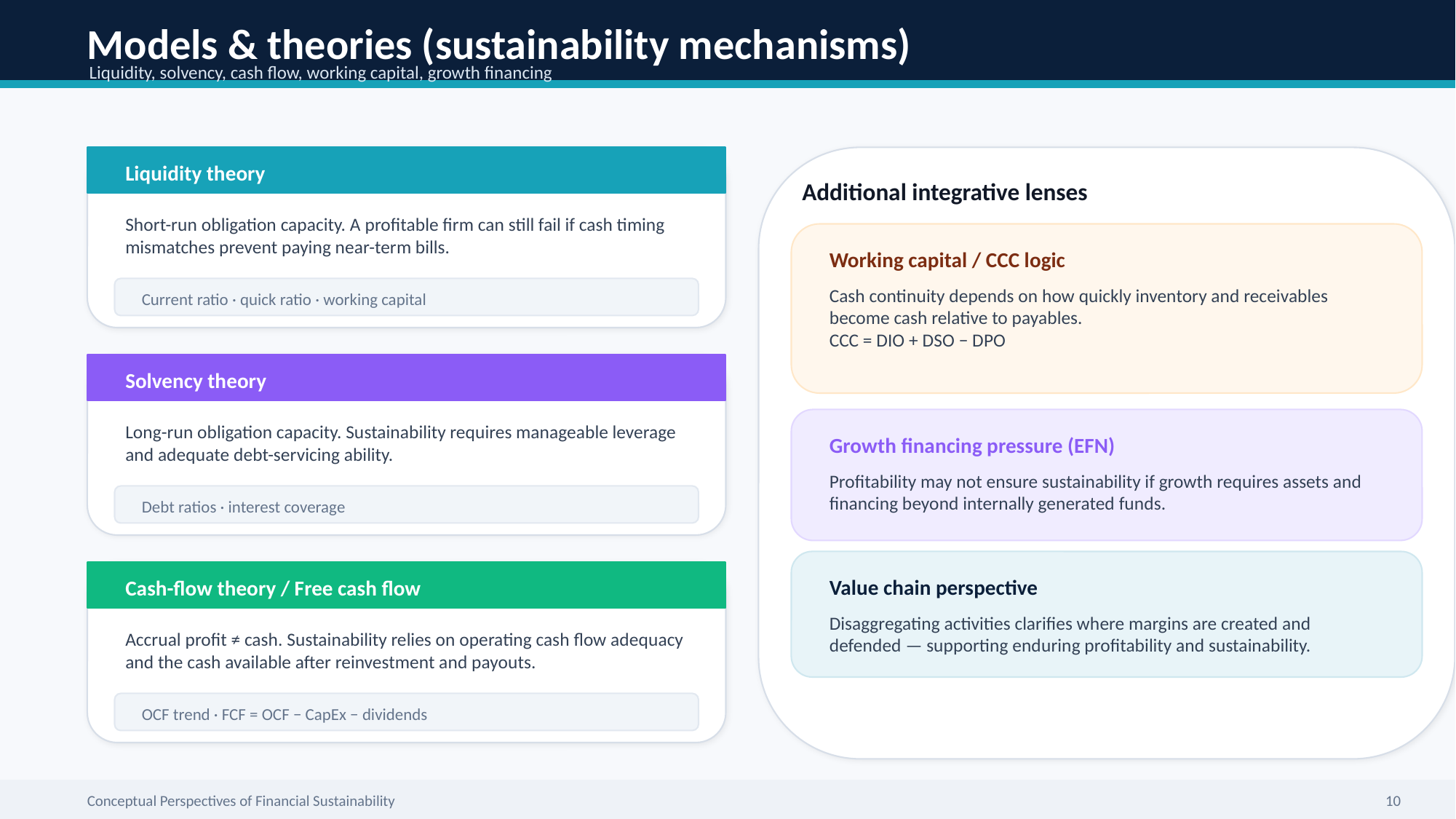

Models & theories (sustainability mechanisms)
Liquidity, solvency, cash flow, working capital, growth financing

Liquidity theory
Additional integrative lenses
Short-run obligation capacity. A profitable firm can still fail if cash timing mismatches prevent paying near-term bills.

Working capital / CCC logic

Cash continuity depends on how quickly inventory and receivables become cash relative to payables.
CCC = DIO + DSO − DPO
Current ratio · quick ratio · working capital

Solvency theory

Long-run obligation capacity. Sustainability requires manageable leverage and adequate debt-servicing ability.
Growth financing pressure (EFN)
Profitability may not ensure sustainability if growth requires assets and financing beyond internally generated funds.

Debt ratios · interest coverage

Value chain perspective
Cash-flow theory / Free cash flow
Disaggregating activities clarifies where margins are created and defended — supporting enduring profitability and sustainability.
Accrual profit ≠ cash. Sustainability relies on operating cash flow adequacy and the cash available after reinvestment and payouts.

OCF trend · FCF = OCF − CapEx − dividends

Conceptual Perspectives of Financial Sustainability
10